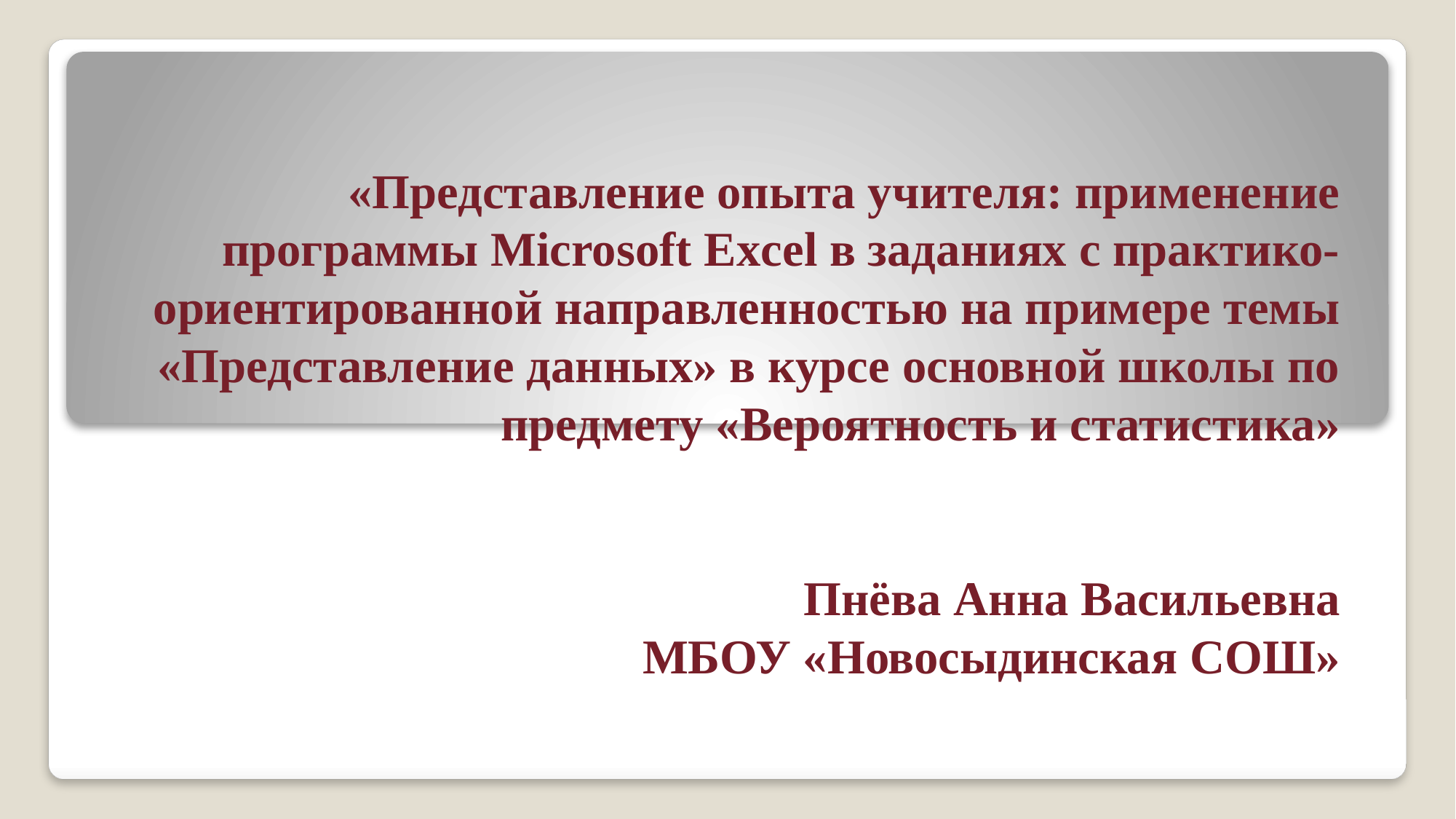

# «Представление опыта учителя: применение программы Microsoft Excel в заданиях с практико-ориентированной направленностью на примере темы «Представление данных» в курсе основной школы по предмету «Вероятность и статистика» Пнёва Анна Васильевна МБОУ «Новосыдинская СОШ»